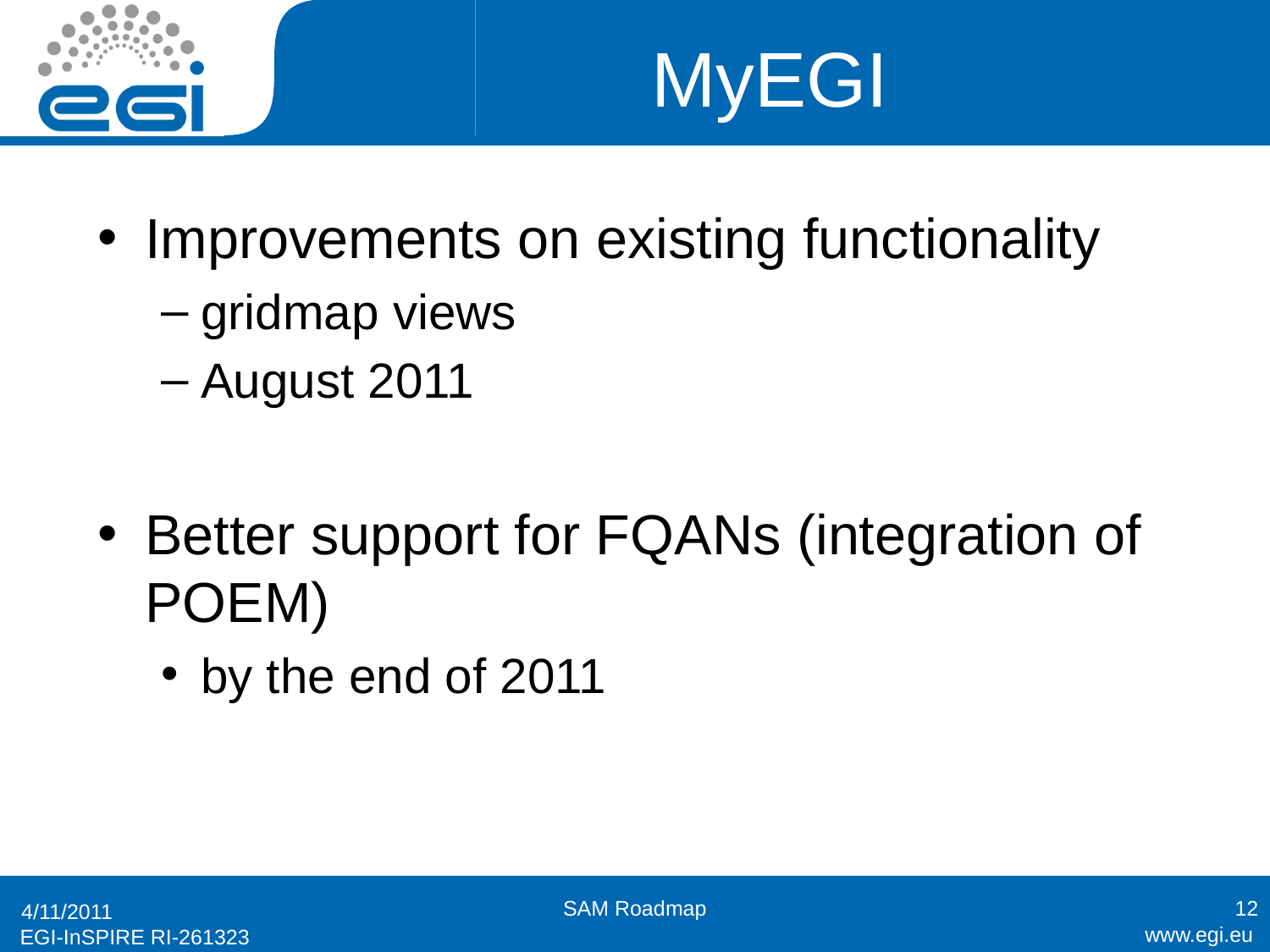

# MyEGI
Improvements on existing functionality
gridmap views
August 2011

Better support for FQANs (integration of POEM)
by the end of 2011
SAM Roadmap
12
4/11/2011